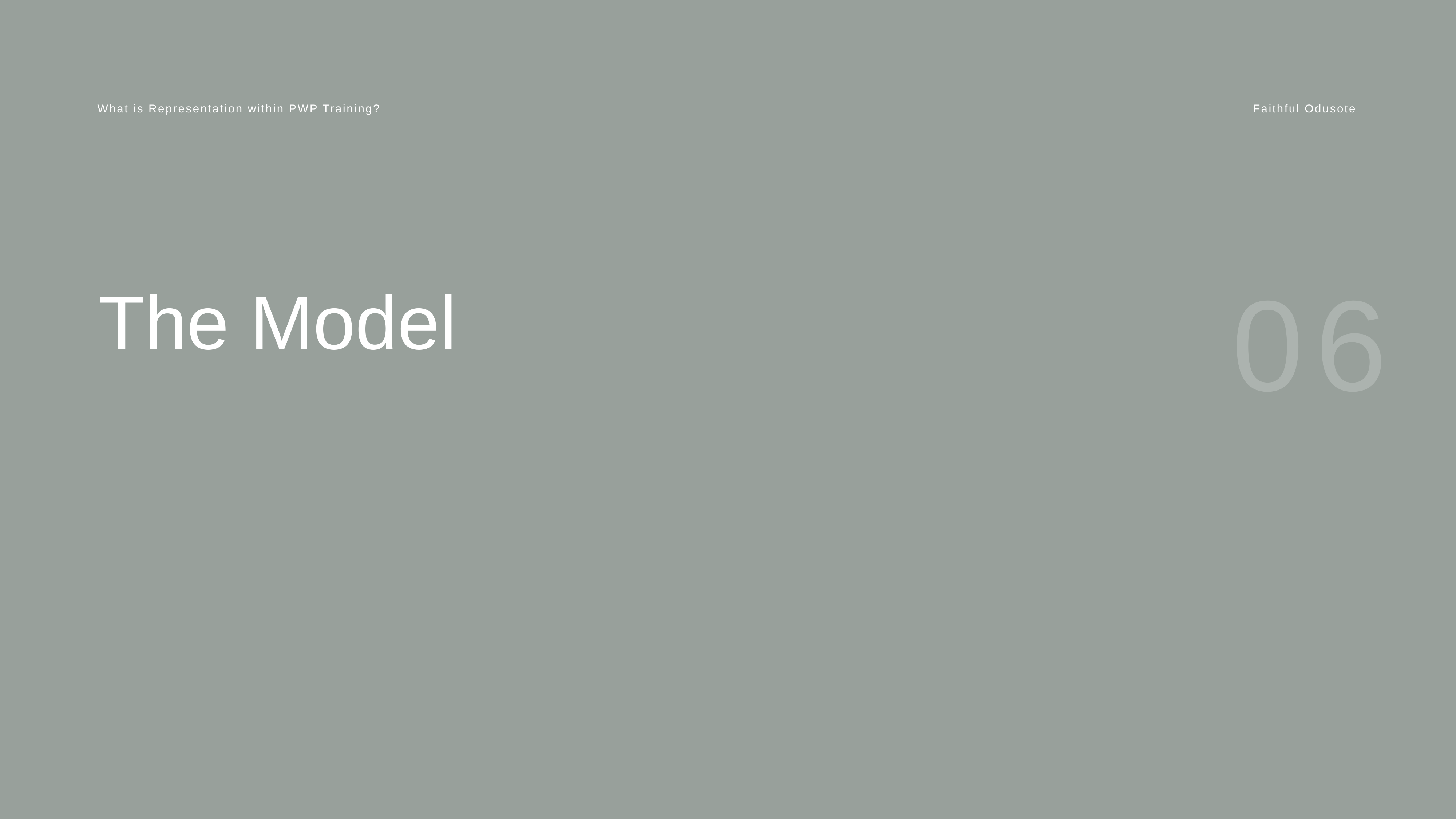

What is Representation within PWP Training?
Faithful Odusote
06
# The Model